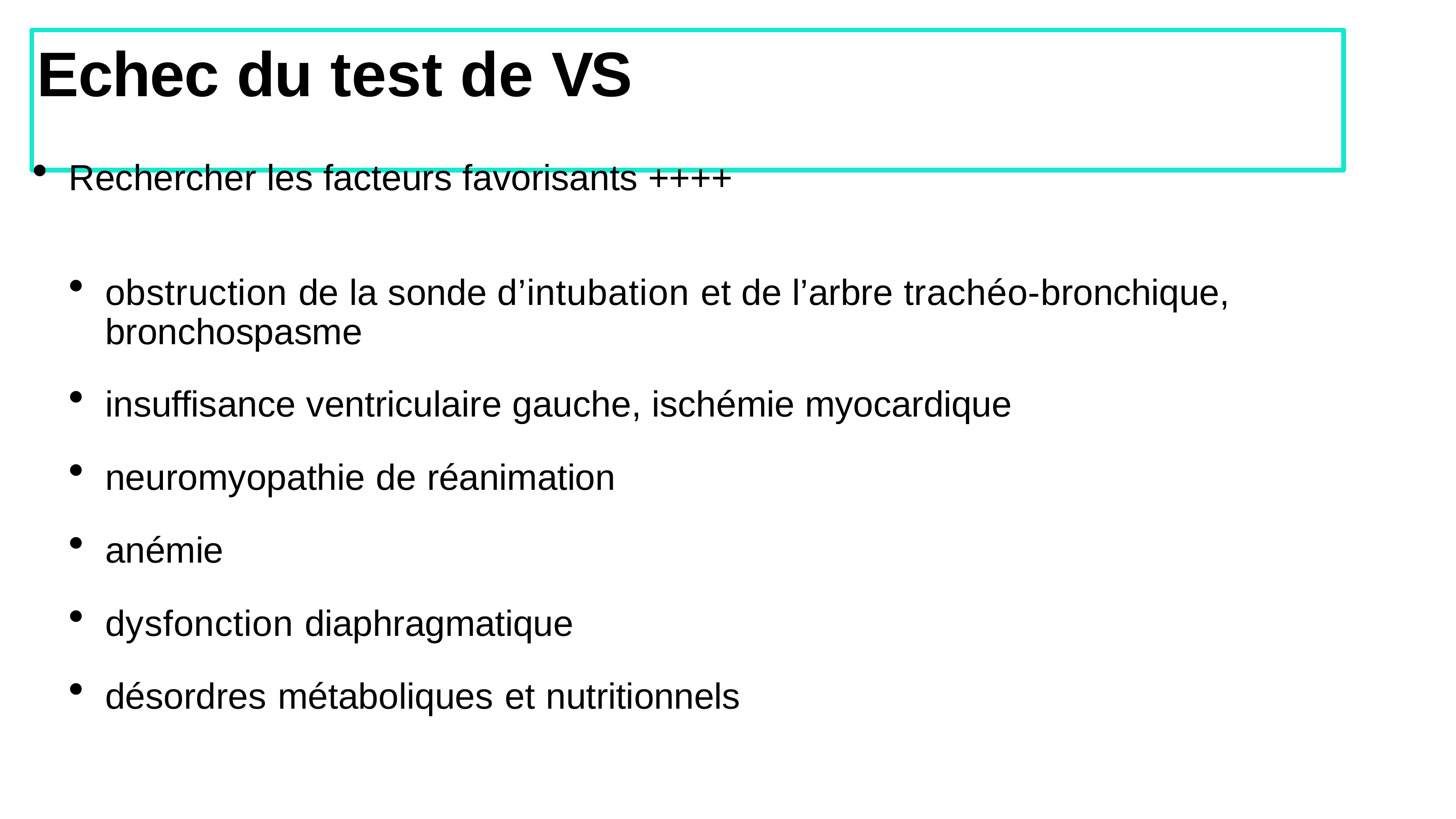

# Echec du test de VS
Rechercher les facteurs favorisants ++++

obstruction de la sonde d’intubation et de l’arbre trachéo-bronchique, bronchospasme
insuffisance ventriculaire gauche, ischémie myocardique
neuromyopathie de réanimation
anémie
dysfonction diaphragmatique
désordres métaboliques et nutritionnels